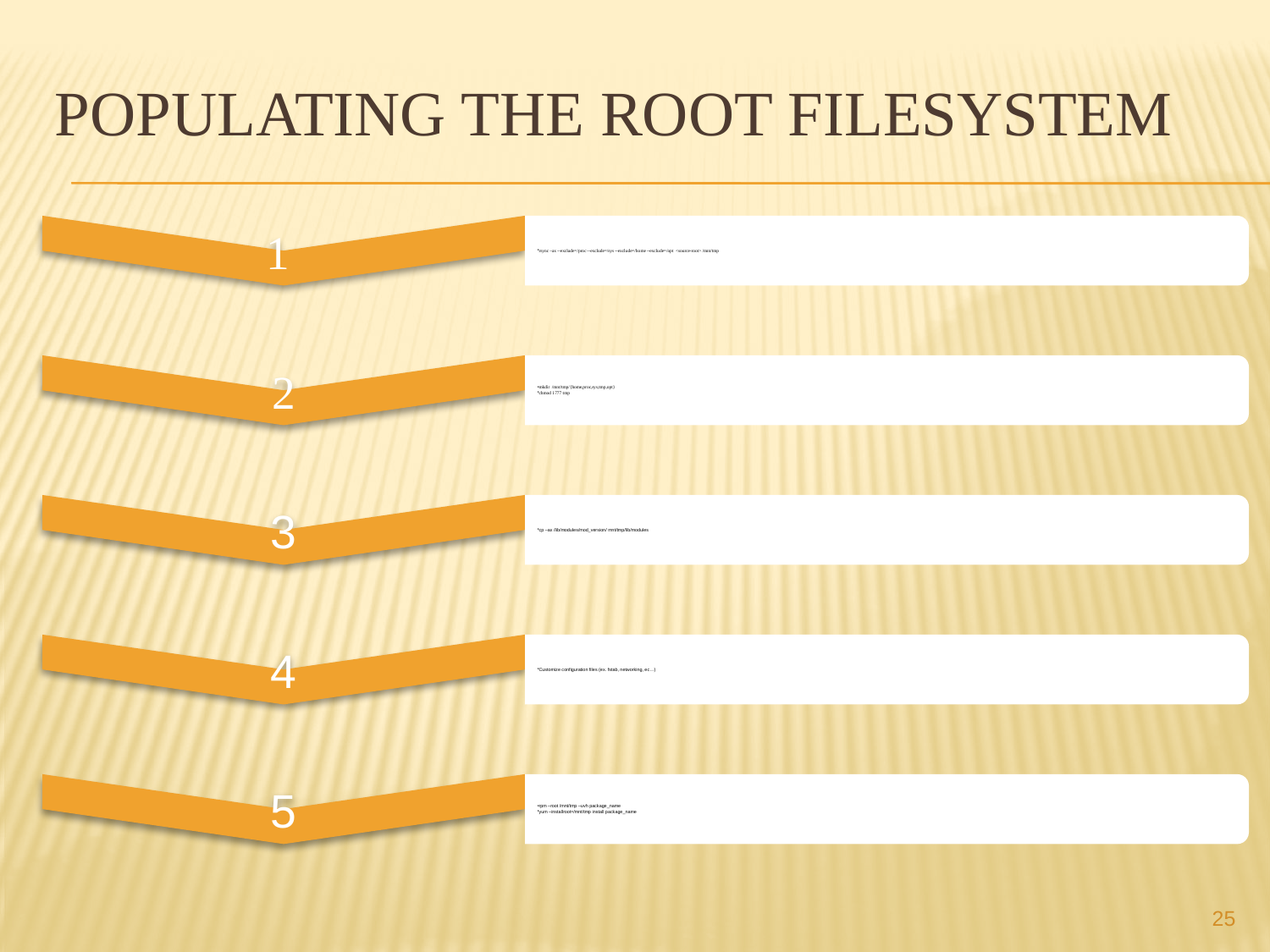

# Populating the root filesystem
1
rsync –ax --exclude=/proc --exclude=/sys --exclude=/home --exclude=/opt  <source-root> /mnt/tmp
2
mkdir  /mnt/tmp/{home,proc,sys,tmp,opt}
3
cp –ax /lib/modules/mod_version/ mnt/tmp/lib/modules
chmod 1777 tmp
5
rpm –root /mnt/tmp –uvh package_name
yum –installroot=/mnt/tmp install package_name
4
Customize configuration files (ex. fstab, networking, ec…)
25